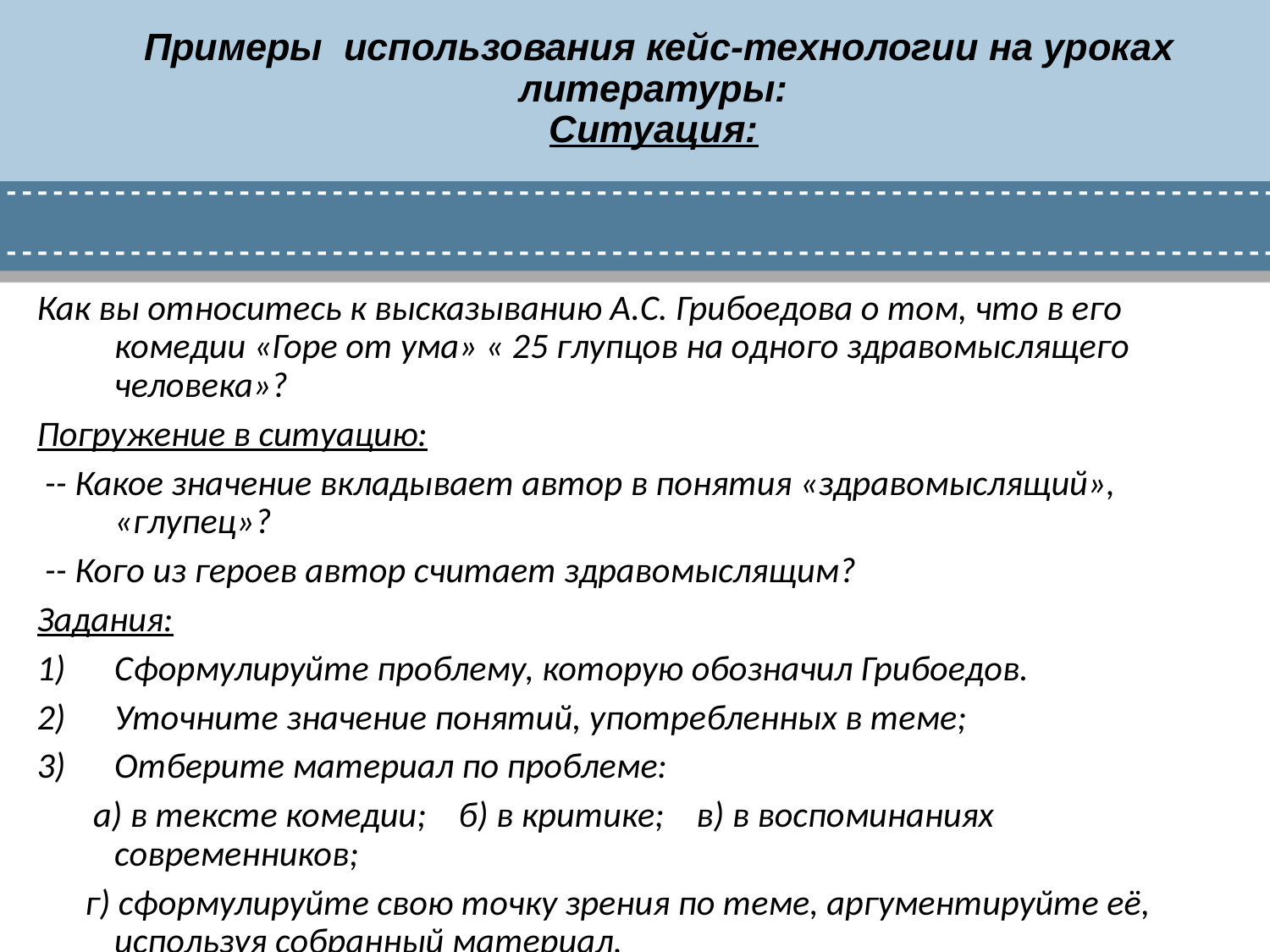

# Примеры  использования кейс-технологии на уроках литературы: Ситуация:
Как вы относитесь к высказыванию А.С. Грибоедова о том, что в его комедии «Горе от ума» « 25 глупцов на одного здравомыслящего человека»?
Погружение в ситуацию:
 -- Какое значение вкладывает автор в понятия «здравомыслящий», «глупец»?
 -- Кого из героев автор считает здравомыслящим?
Задания:
Сформулируйте проблему, которую обозначил Грибоедов.
Уточните значение понятий, употребленных в теме;
Отберите материал по проблеме:
       а) в тексте комедии;    б) в критике;    в) в воспоминаниях современников;
      г) сформулируйте свою точку зрения по теме, аргументируйте её, используя собранный материал.